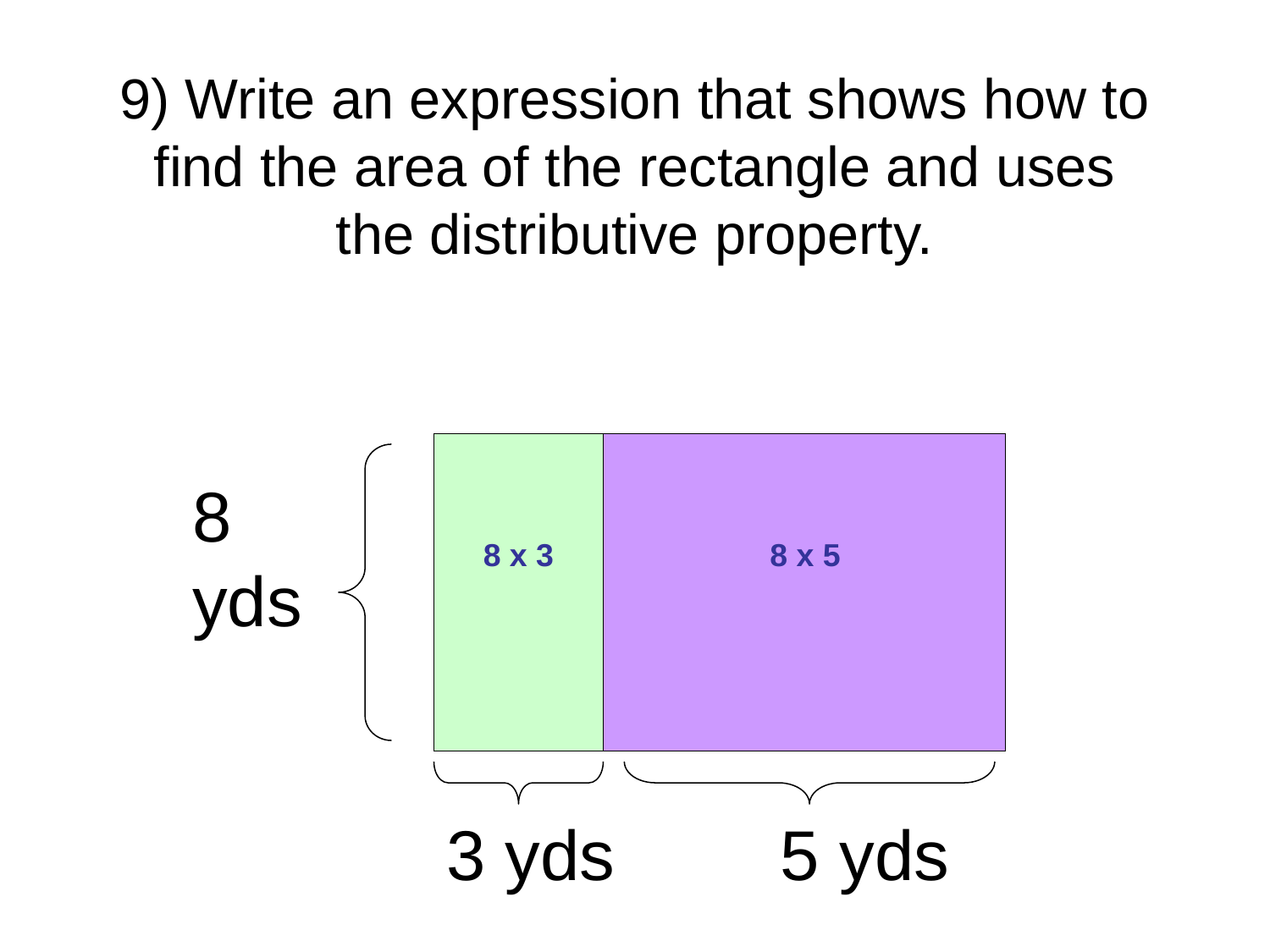

9) Write an expression that shows how to find the area of the rectangle and uses the distributive property.

8 yds
8 x 3
8 x 5

3 yds
   5 yds